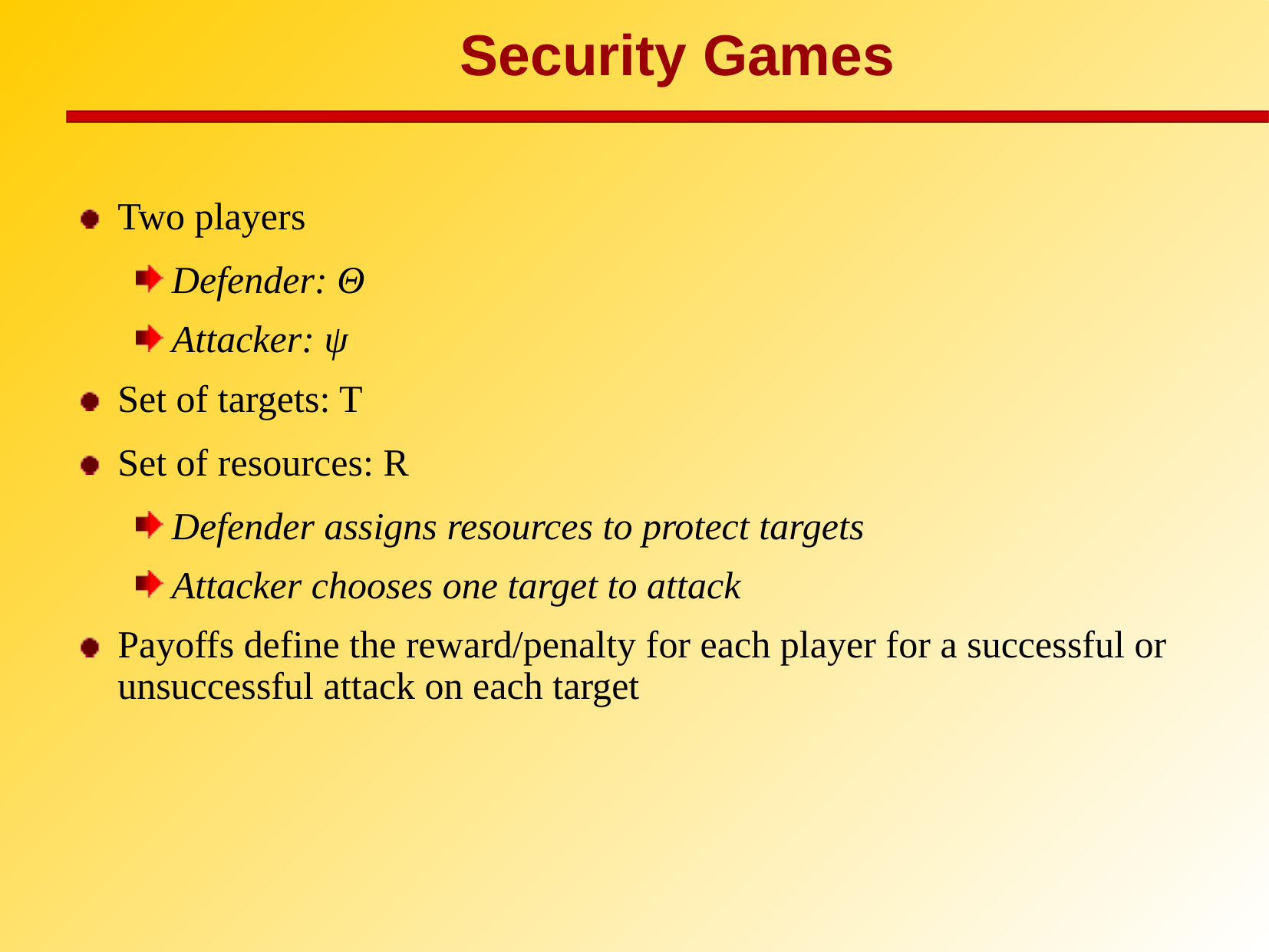

# Security Games
Two players
Defender: Θ
Attacker: ψ
Set of targets: T
Set of resources: R
Defender assigns resources to protect targets
Attacker chooses one target to attack
Payoffs define the reward/penalty for each player for a successful or unsuccessful attack on each target